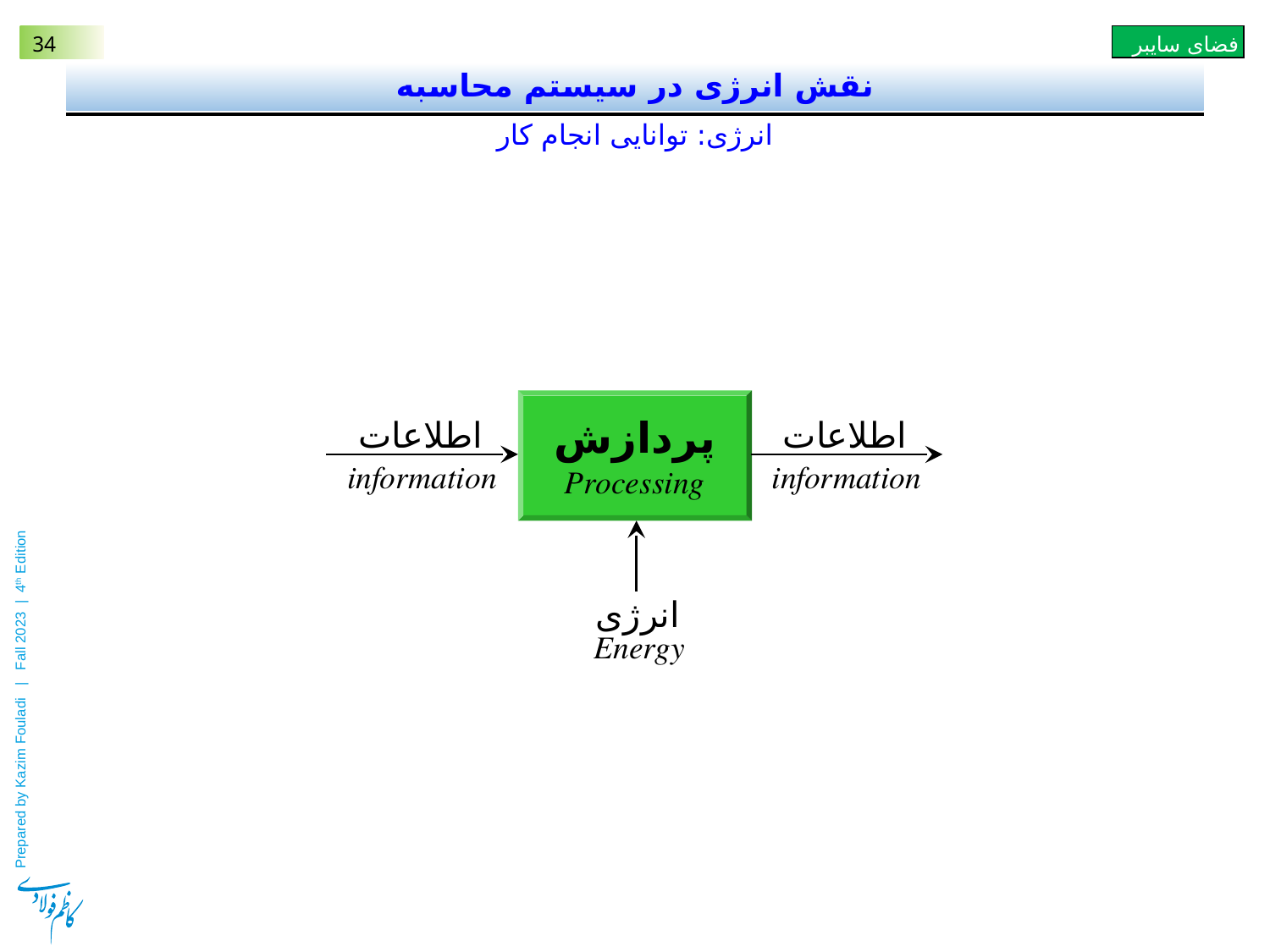

# نقش انرژی در سیستم محاسبه
انرژی: توانایی انجام کار

پردازش
Processing
اطلاعات
اطلاعات
information
information

انرژی
Energy